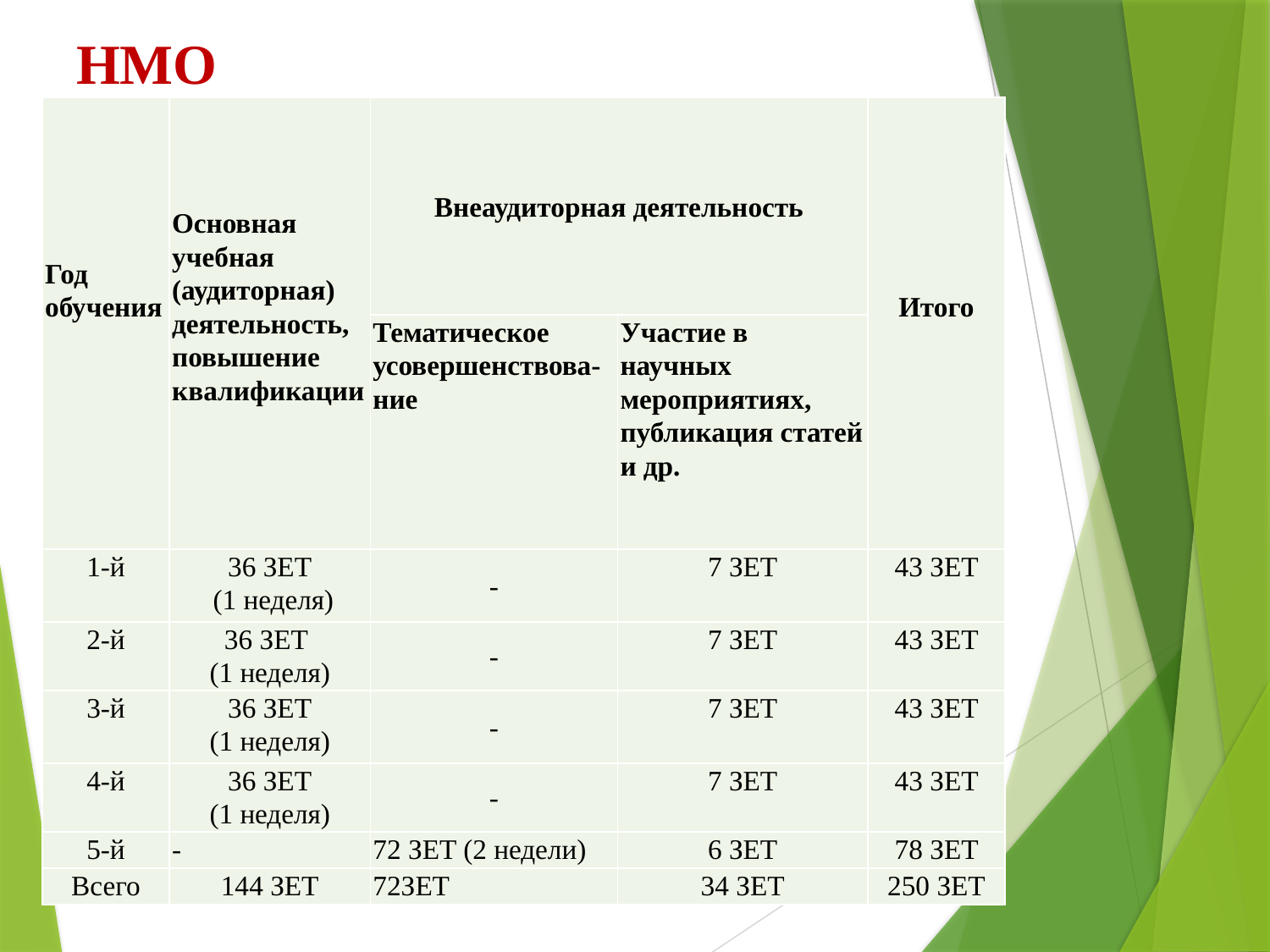

# НМО
| Год обучения | Основная учебная (аудиторная) деятельность, повышение квалификации | Внеаудиторная деятельность |  | Итого |
| --- | --- | --- | --- | --- |
|  |  | Тематическое усовершенствова-ние | Участие в научных мероприятиях, публикация статей и др. |  |
| 1-й | 36 ЗЕТ (1 неделя) | - | 7 ЗЕТ | 43 ЗЕТ |
| 2-й | 36 ЗЕТ (1 неделя) | - | 7 ЗЕТ | 43 ЗЕТ |
| 3-й | 36 ЗЕТ (1 неделя) | - | 7 ЗЕТ | 43 ЗЕТ |
| 4-й | 36 ЗЕТ (1 неделя) | - | 7 ЗЕТ | 43 ЗЕТ |
| 5-й | - | 72 ЗЕТ (2 недели) | 6 ЗЕТ | 78 ЗЕТ |
| Всего | 144 ЗЕТ | 72ЗЕТ | 34 ЗЕТ | 250 ЗЕТ |